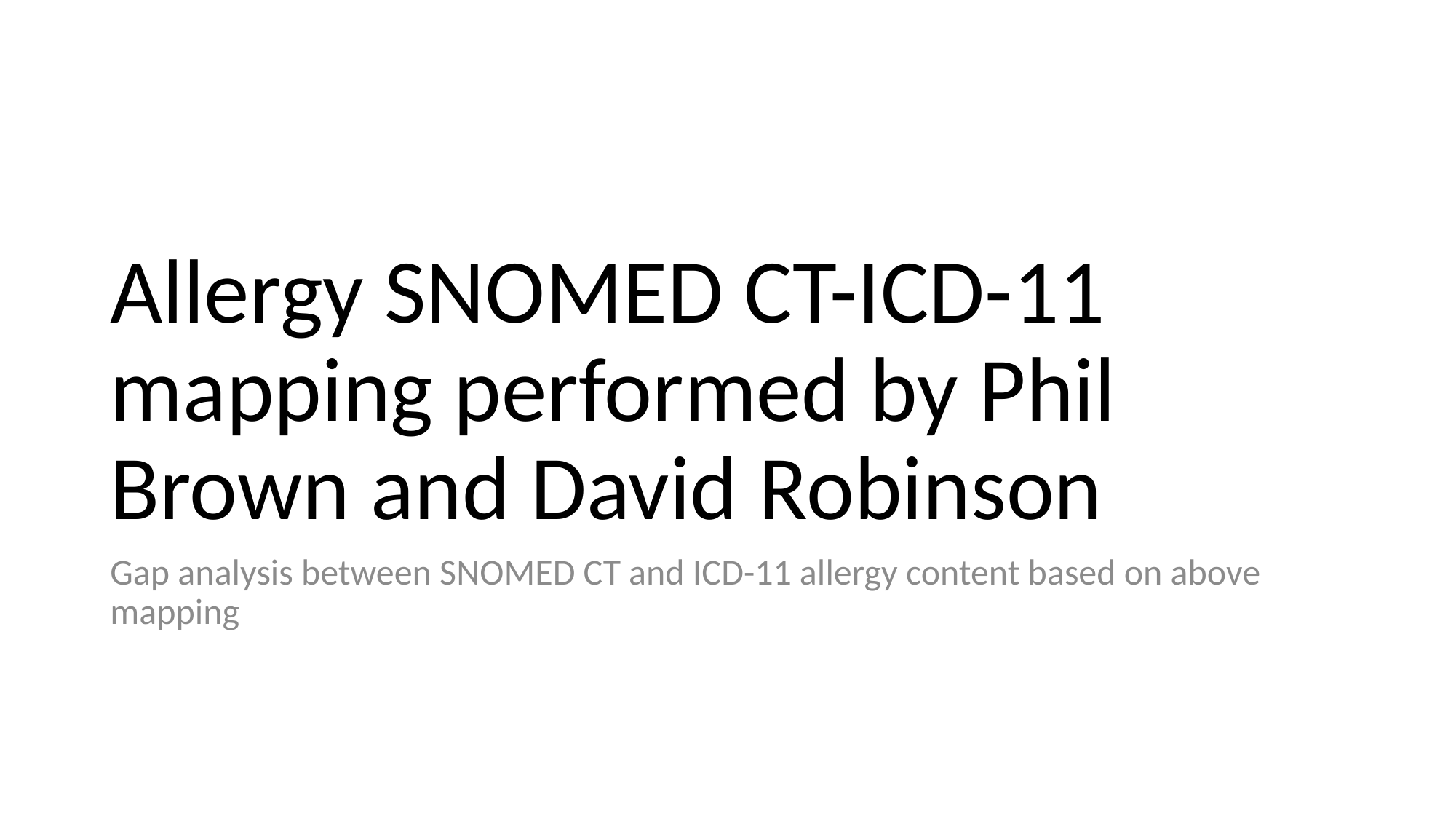

# Allergy SNOMED CT-ICD-11 mapping performed by Phil Brown and David Robinson
Gap analysis between SNOMED CT and ICD-11 allergy content based on above mapping